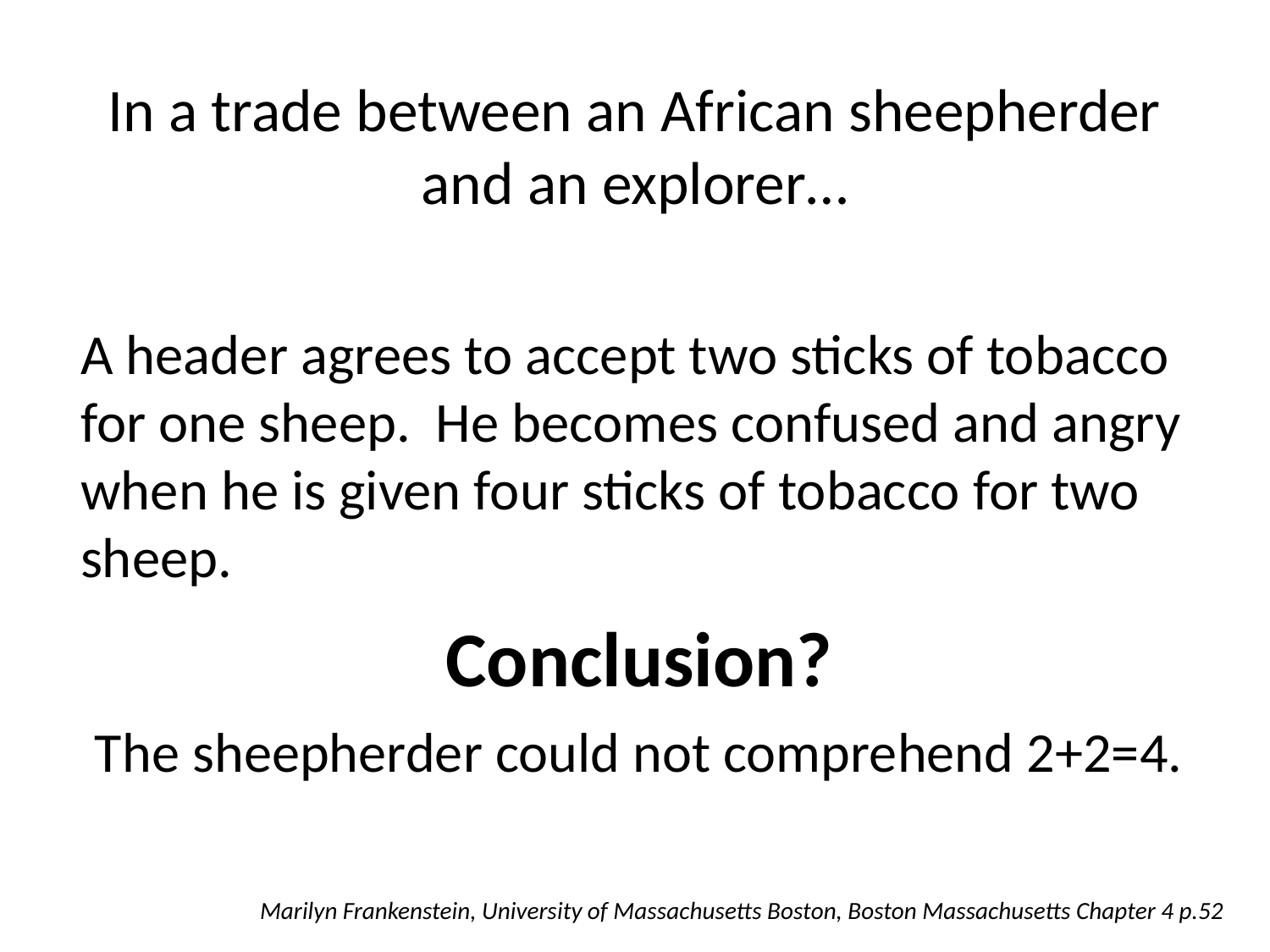

# In a trade between an African sheepherder and an explorer…
A header agrees to accept two sticks of tobacco for one sheep.  He becomes confused and angry when he is given four sticks of tobacco for two sheep.

Conclusion?

The sheepherder could not comprehend 2+2=4.

Marilyn Frankenstein, University of Massachusetts Boston, Boston Massachusetts Chapter 4 p.52